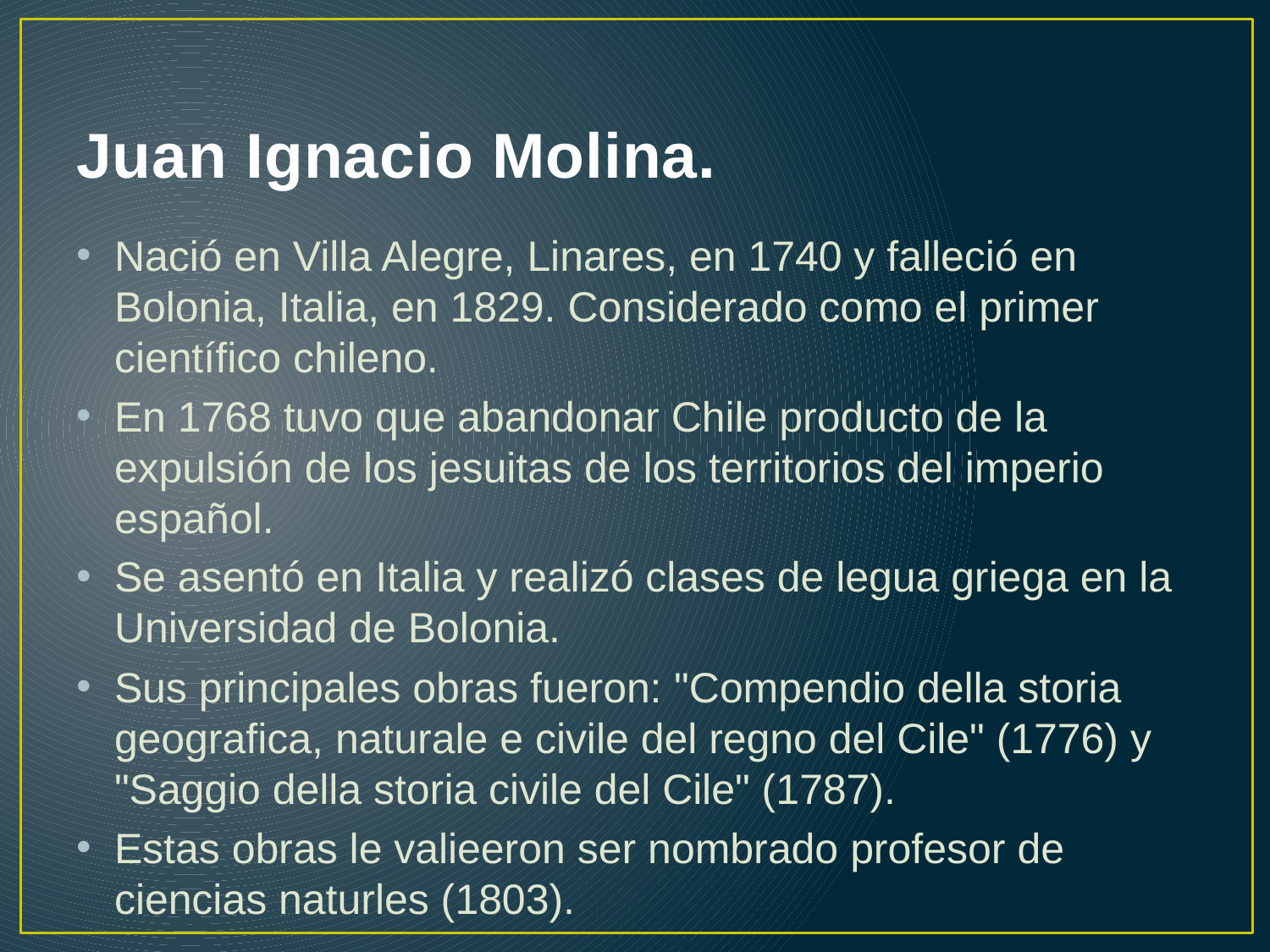

# Juan Ignacio Molina.
Nació en Villa Alegre, Linares, en 1740 y falleció en Bolonia, Italia, en 1829. Considerado como el primer científico chileno.
En 1768 tuvo que abandonar Chile producto de la expulsión de los jesuitas de los territorios del imperio español.
Se asentó en Italia y realizó clases de legua griega en la Universidad de Bolonia.
Sus principales obras fueron: "Compendio della storia geografica, naturale e civile del regno del Cile" (1776) y "Saggio della storia civile del Cile" (1787).
Estas obras le valieeron ser nombrado profesor de ciencias naturles (1803).